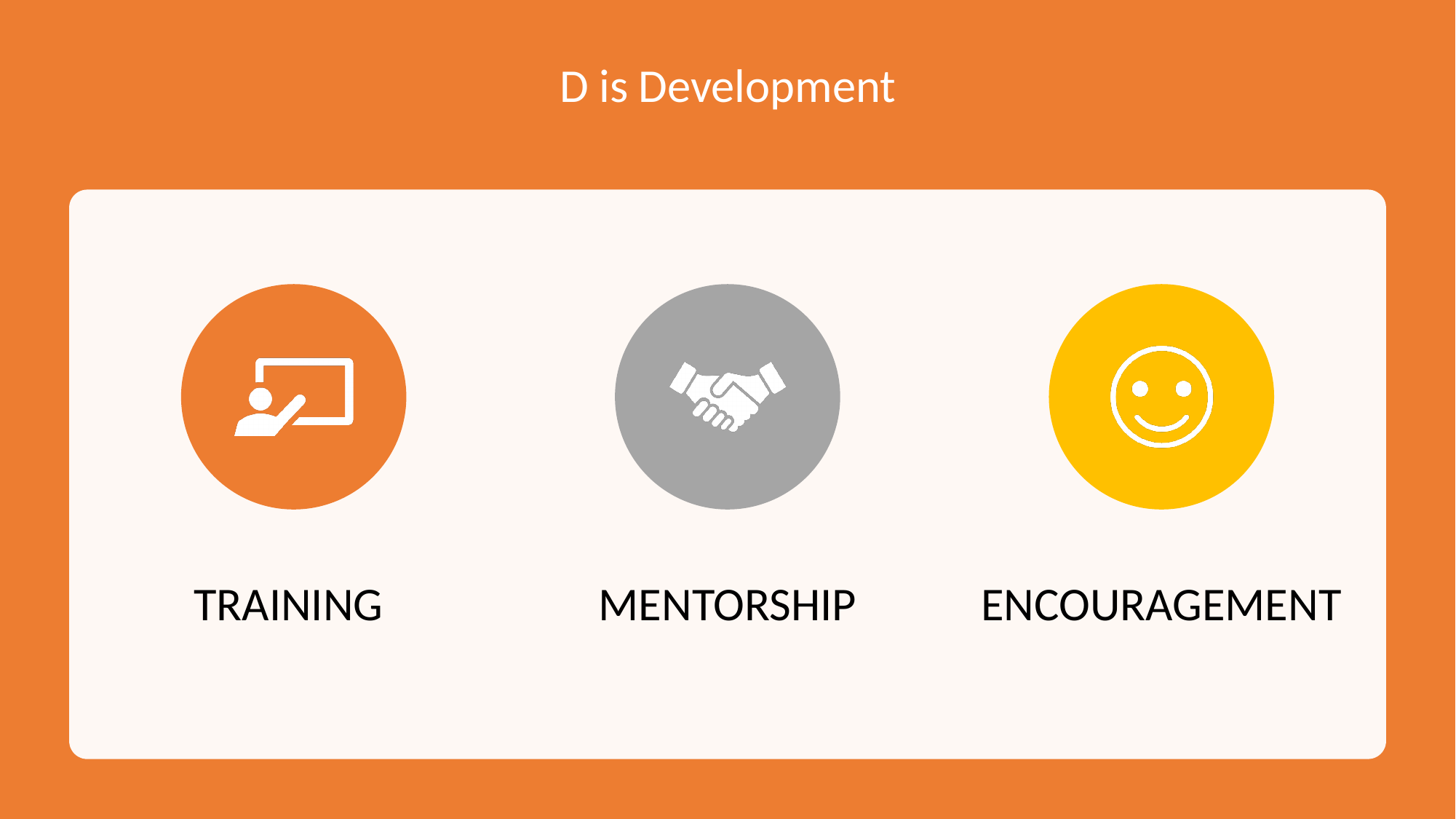

# D is Development

Training
Mentorship
Encouragement